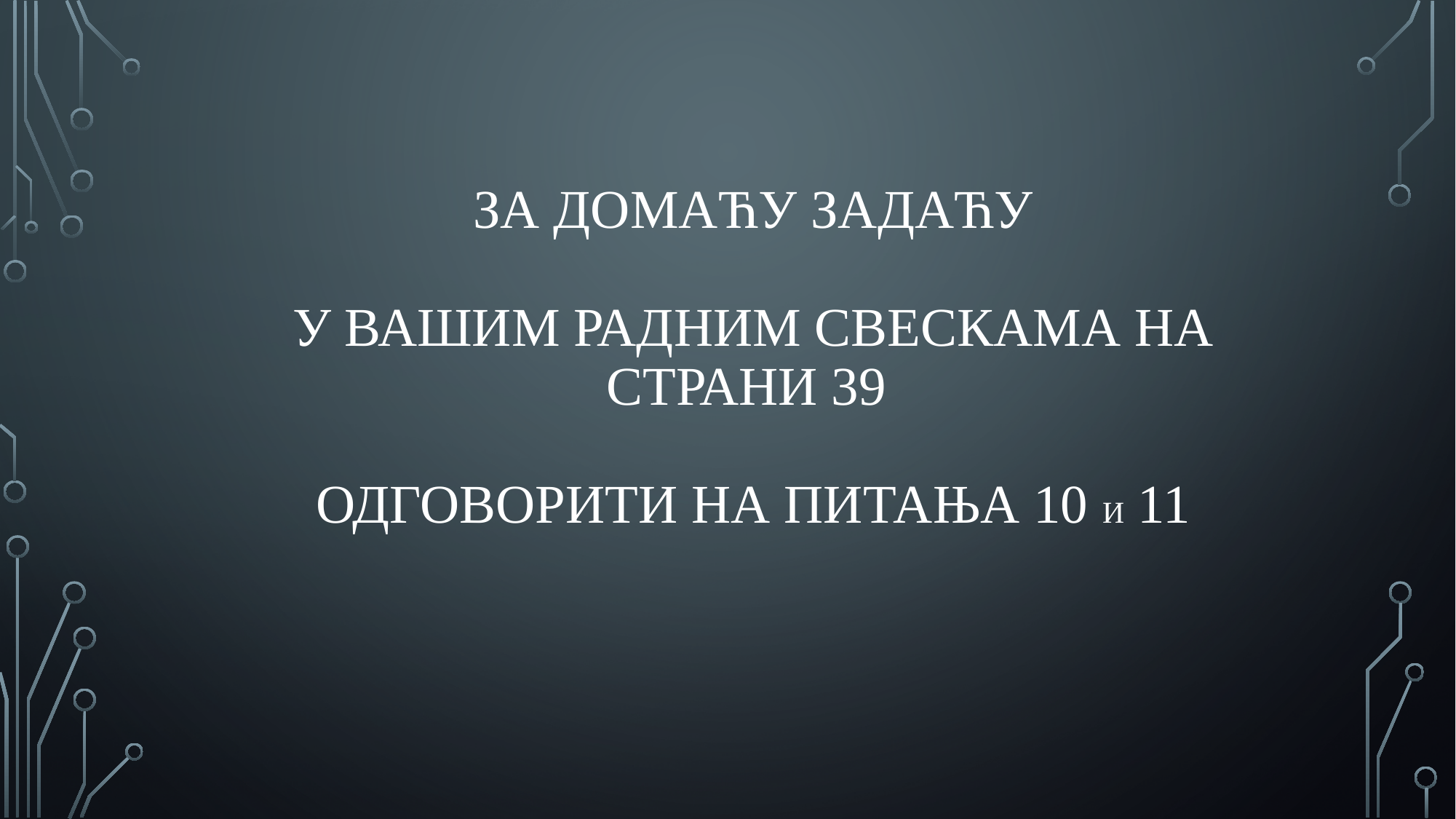

# ЗА ДОМАЋУ ЗАДАЋУ У ВАШим радним свескама НА СТРАНИ 39 ОДГОВОРИТИ НА питања 10 и 11